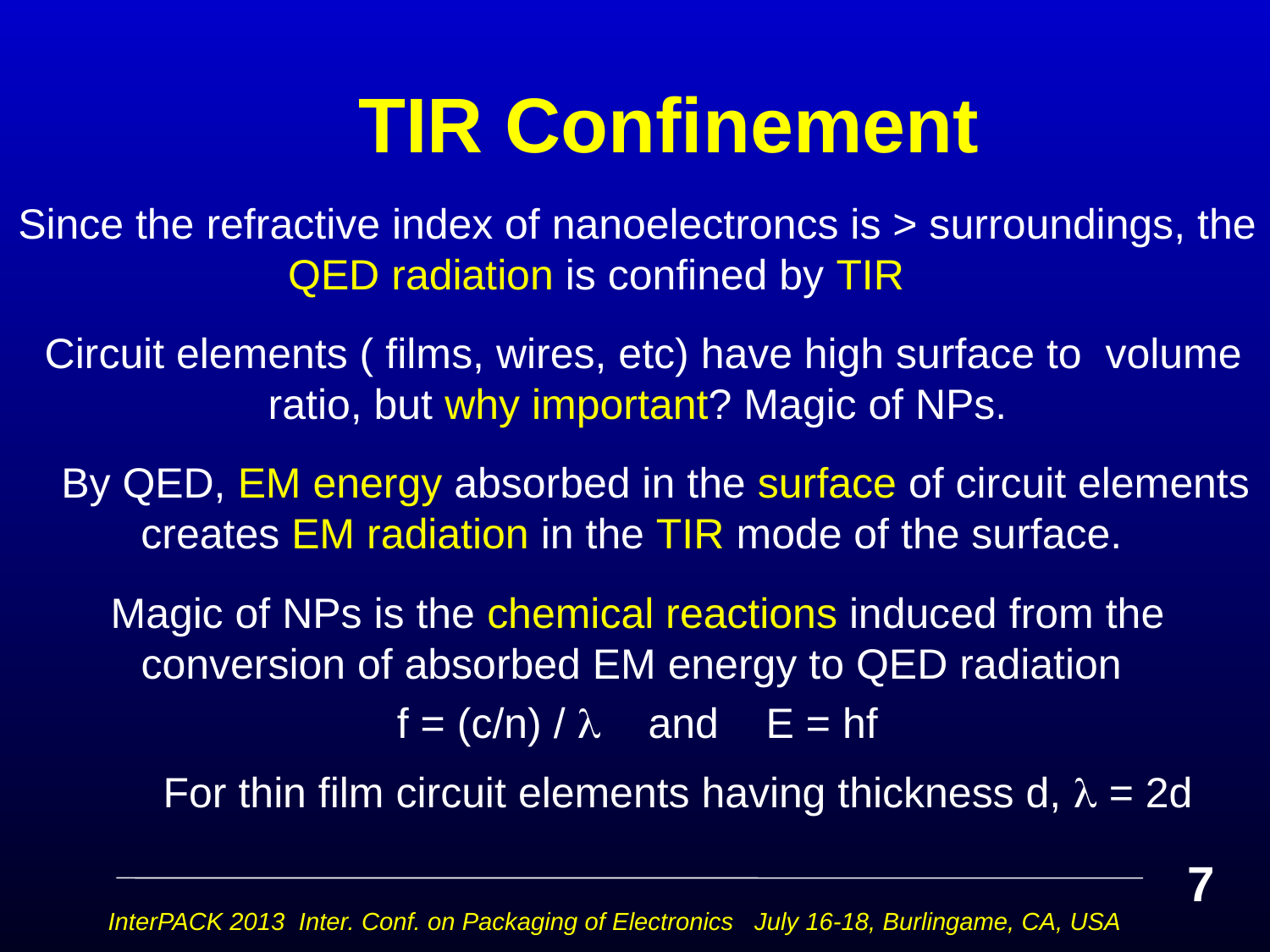

# TIR Confinement
Since the refractive index of nanoelectroncs is > surroundings, the QED radiation is confined by TIR

 Circuit elements ( films, wires, etc) have high surface to  volume ratio, but why important? Magic of NPs.

   By QED, EM energy absorbed in the surface of circuit elements creates EM radiation in the TIR mode of the surface.

Magic of NPs is the chemical reactions induced from the conversion of absorbed EM energy to QED radiation
f = (c/n) / λ    and    E = hf

  For thin film circuit elements having thickness d, λ = 2d
7
InterPACK 2013  Inter. Conf. on Packaging of Electronics   July 16-18, Burlingame, CA, USA